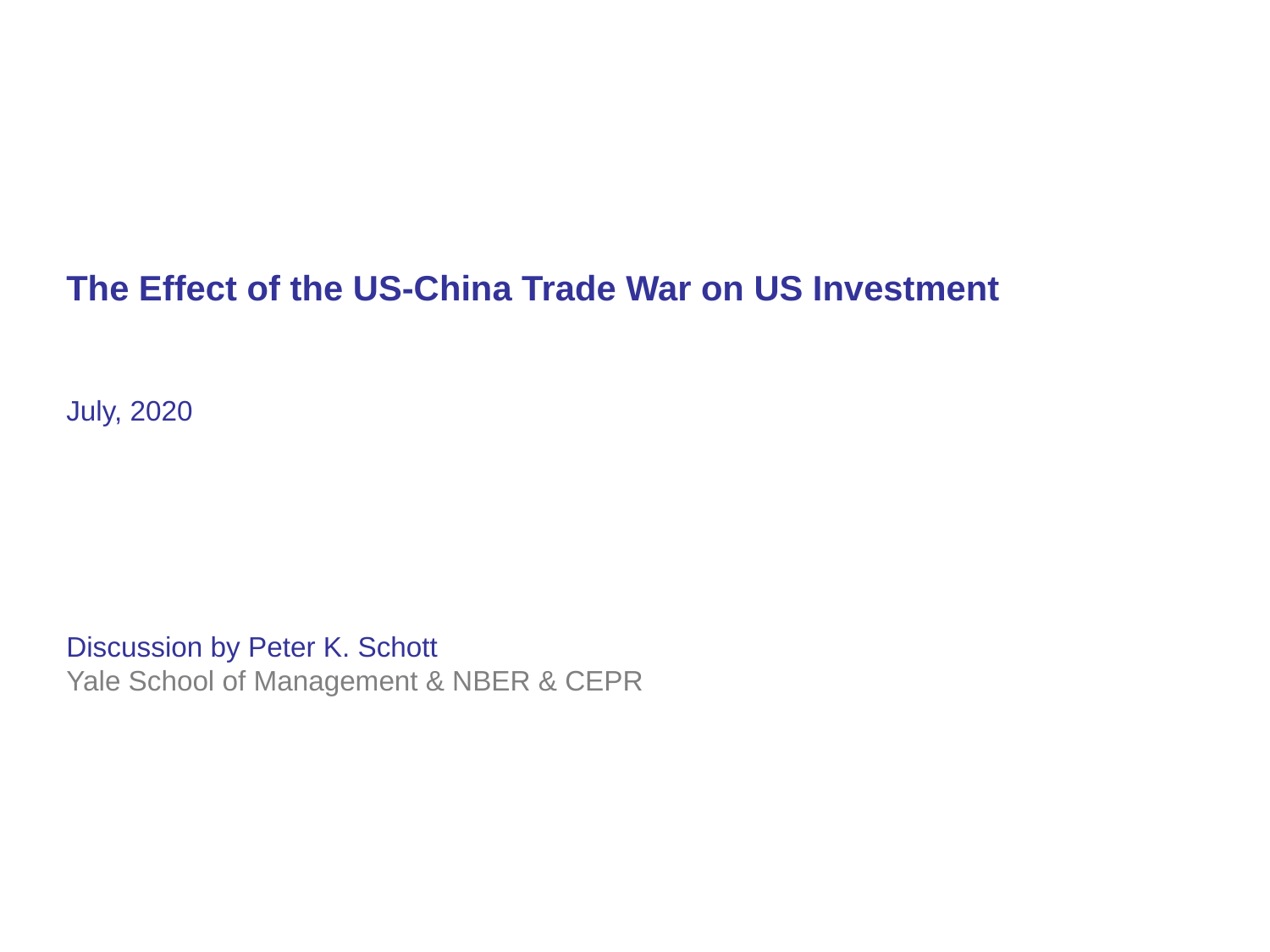

# The Effect of the US-China Trade War on US Investment July, 2020 Discussion by Peter K. Schott Yale School of Management & NBER & CEPR